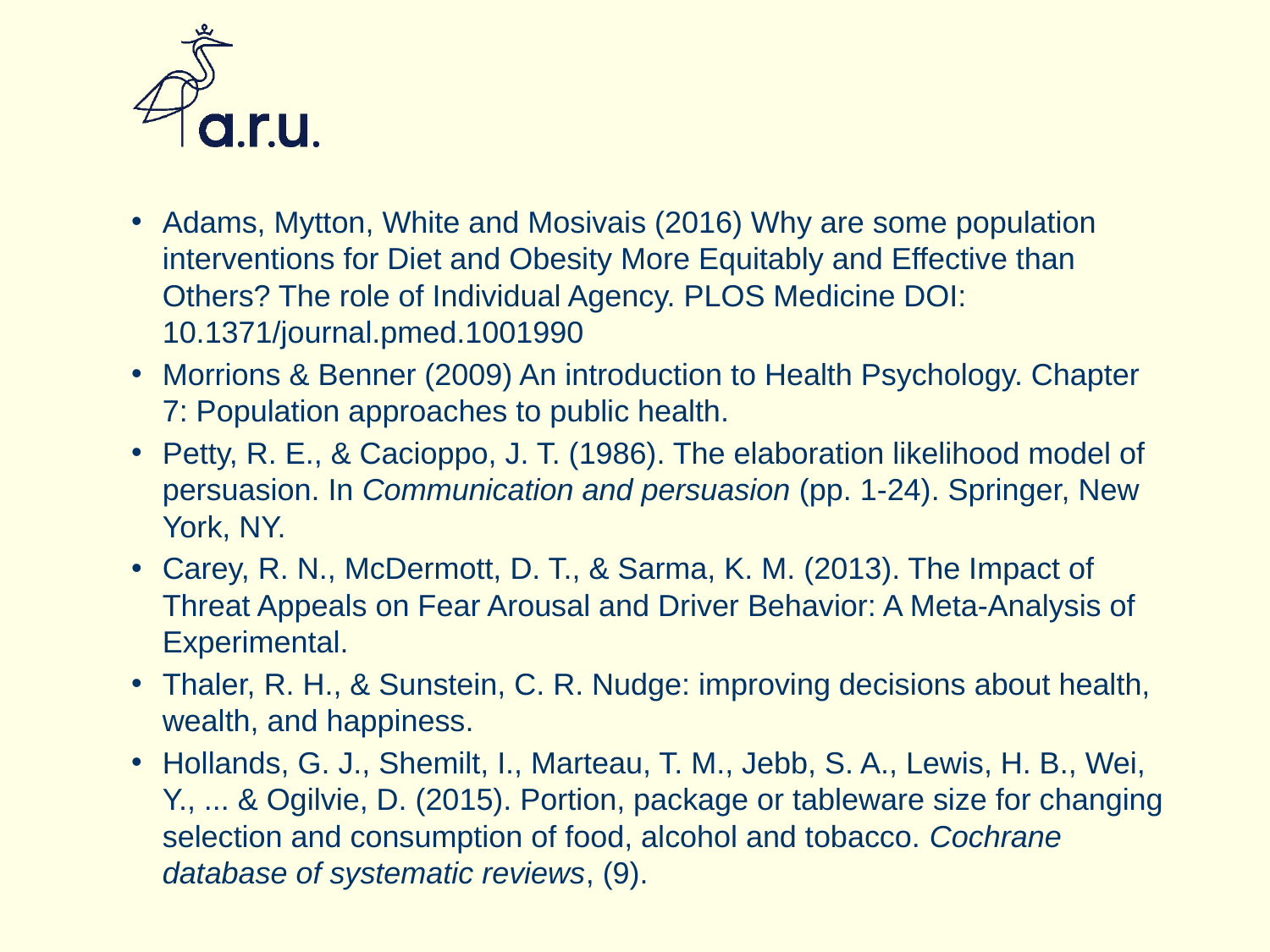

Adams, Mytton, White and Mosivais (2016) Why are some population interventions for Diet and Obesity More Equitably and Effective than Others? The role of Individual Agency. PLOS Medicine DOI: 10.1371/journal.pmed.1001990
Morrions & Benner (2009) An introduction to Health Psychology. Chapter 7: Population approaches to public health.
Petty, R. E., & Cacioppo, J. T. (1986). The elaboration likelihood model of persuasion. In Communication and persuasion (pp. 1-24). Springer, New York, NY.
Carey, R. N., McDermott, D. T., & Sarma, K. M. (2013). The Impact of Threat Appeals on Fear Arousal and Driver Behavior: A Meta-Analysis of Experimental.
Thaler, R. H., & Sunstein, C. R. Nudge: improving decisions about health, wealth, and happiness.
Hollands, G. J., Shemilt, I., Marteau, T. M., Jebb, S. A., Lewis, H. B., Wei, Y., ... & Ogilvie, D. (2015). Portion, package or tableware size for changing selection and consumption of food, alcohol and tobacco. Cochrane database of systematic reviews, (9).